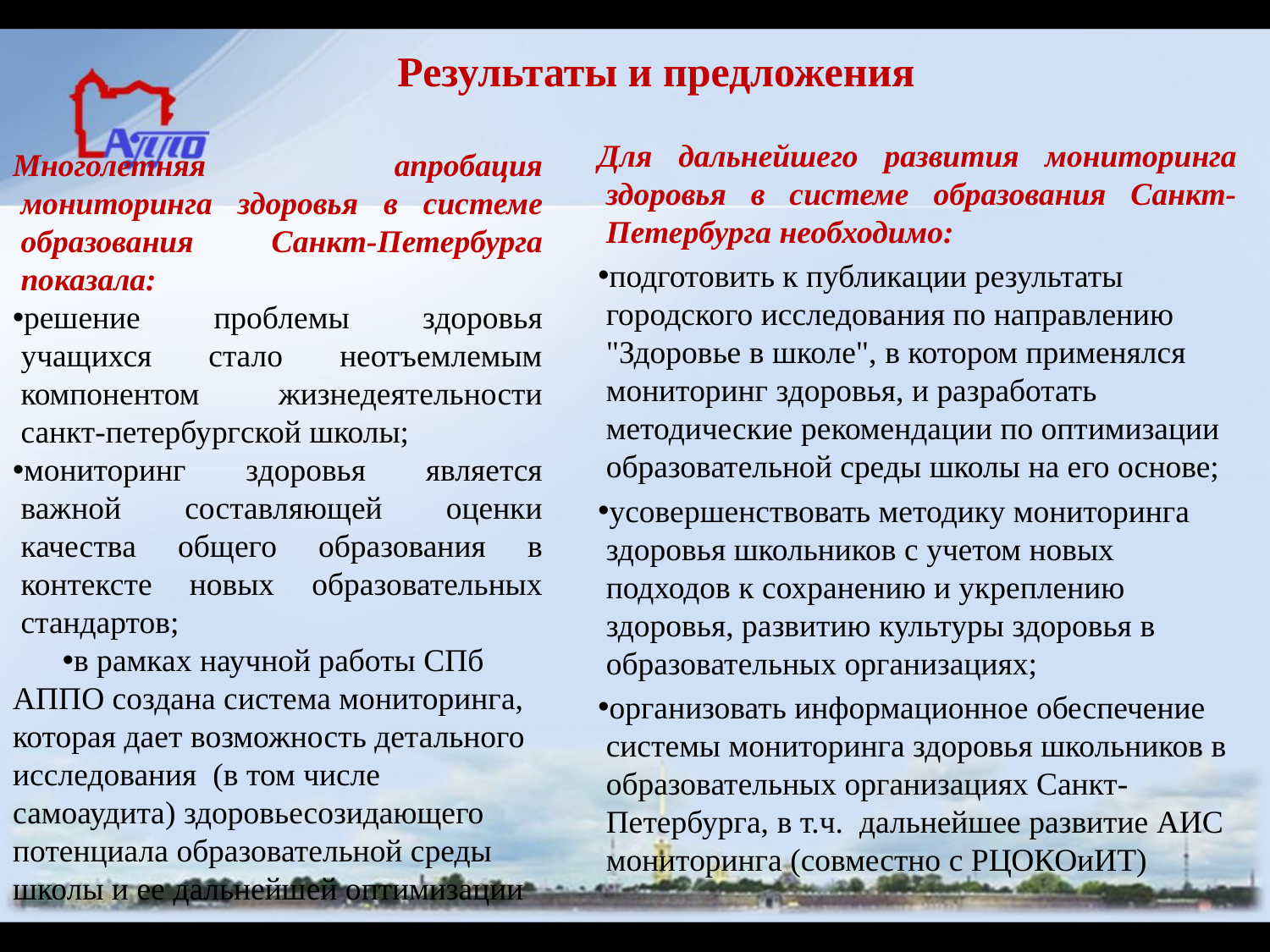

Мероприятия 2009 года
Результаты и предложения
Для дальнейшего развития мониторинга здоровья в системе образования Санкт-Петербурга необходимо:
подготовить к публикации результаты городского исследования по направлению "Здоровье в школе", в котором применялся мониторинг здоровья, и разработать методические рекомендации по оптимизации образовательной среды школы на его основе;
усовершенствовать методику мониторинга здоровья школьников с учетом новых подходов к сохранению и укреплению здоровья, развитию культуры здоровья в образовательных организациях;
организовать информационное обеспечение системы мониторинга здоровья школьников в образовательных организациях Санкт-Петербурга, в т.ч.  дальнейшее развитие АИС мониторинга (совместно с РЦОКОиИТ)

Многолетняя апробация мониторинга здоровья в системе образования Санкт-Петербурга показала:
решение проблемы здоровья учащихся стало неотъемлемым компонентом жизнедеятельности санкт-петербургской школы;
мониторинг здоровья является важной составляющей оценки качества общего образования в контексте новых образовательных стандартов;
в рамках научной работы СПб АППО создана система мониторинга, которая дает возможность детального исследования  (в том числе самоаудита) здоровьесозидающего потенциала образовательной среды школы и ее дальнейшей оптимизации